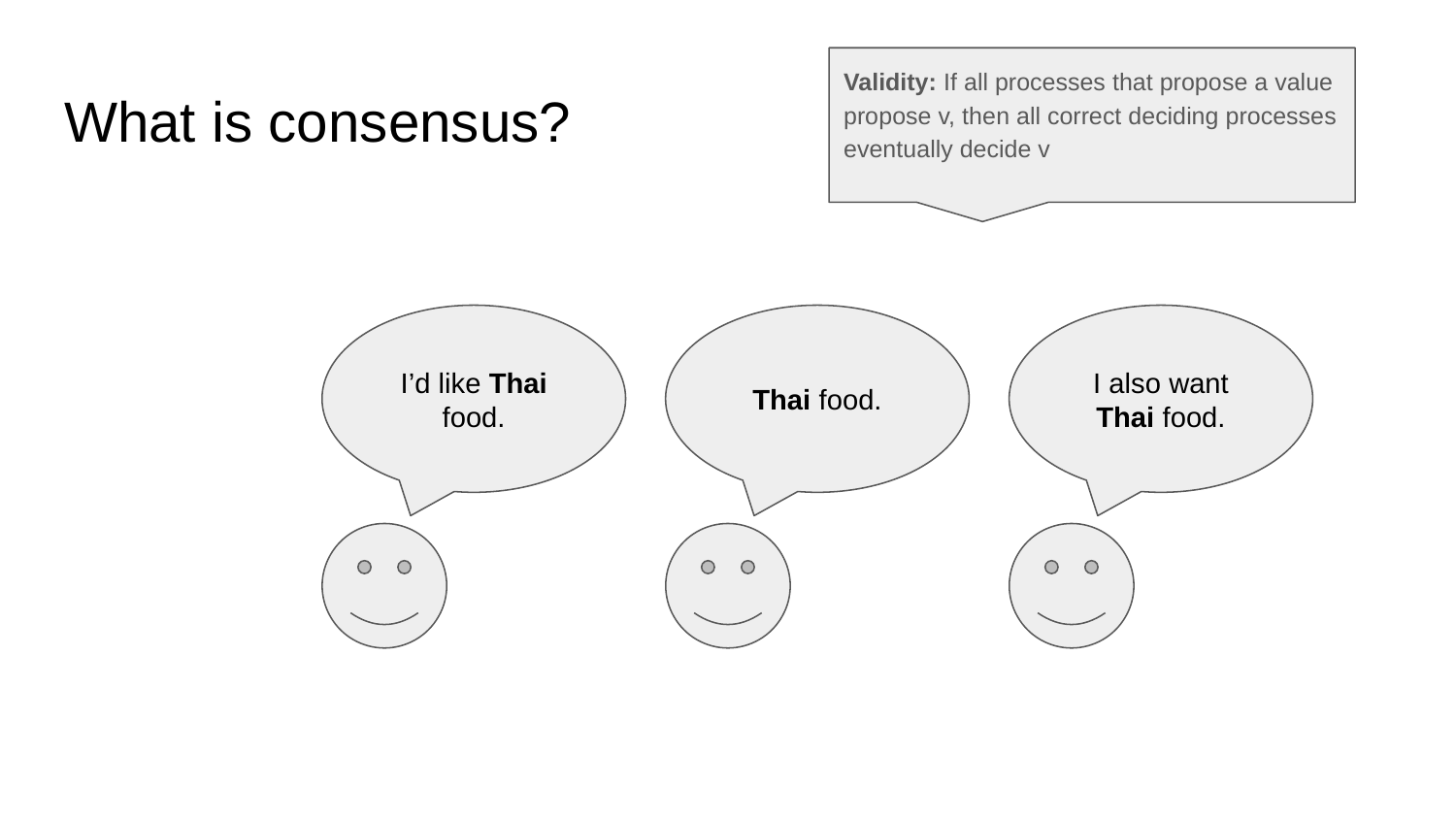

Validity: If all processes that propose a value propose v, then all correct deciding processes eventually decide v
# What is consensus?
I’d like Thai food.
Thai food.
I also want Thai food.